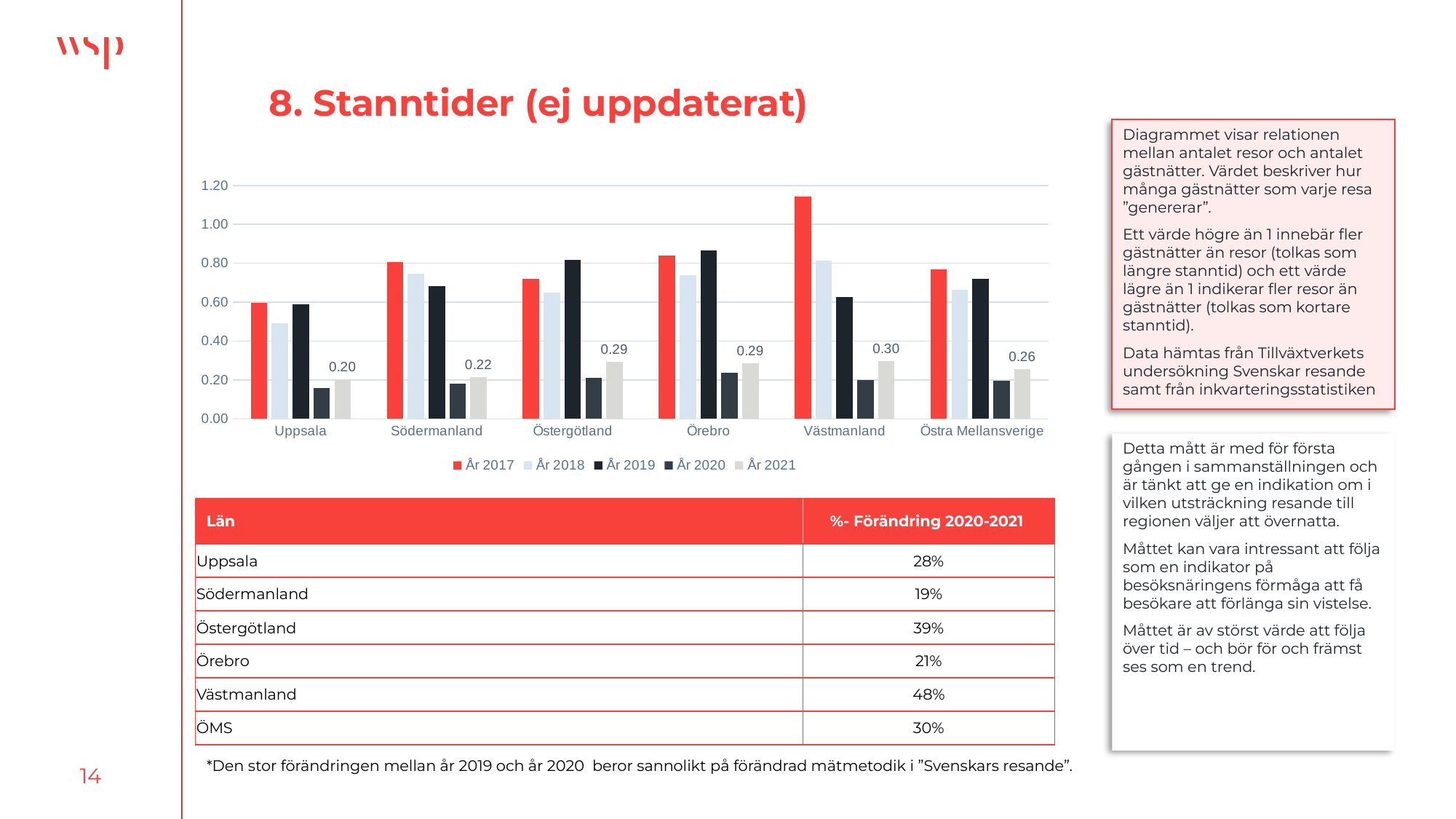

# 8. Stanntider (ej uppdaterat)
Diagrammet visar relationen mellan antalet resor och antalet gästnätter. Värdet beskriver hur många gästnätter som varje resa ”genererar”.
Ett värde högre än 1 innebär fler gästnätter än resor (tolkas som längre stanntid) och ett värde lägre än 1 indikerar fler resor än gästnätter (tolkas som kortare stanntid).
Data hämtas från Tillväxtverkets undersökning Svenskar resande samt från inkvarteringsstatistiken

### Chart

| Category | År 2017 | År 2018 | År 2019 | År 2020 | År 2021 |
|---|---|---|---|---|---|
|  Uppsala  | 0.5970850722311396 | 0.49197688617531615 | 0.5896904637832204 | 0.15855791864546767 | 0.20291538131962297 |
|  Södermanland  | 0.8054010339734121 | 0.7459165628891656 | 0.6817423529411765 | 0.1802844229556443 | 0.21519895515890292 |
|  Östergötland  | 0.7212661782661782 | 0.6479811856585019 | 0.816948254101809 | 0.21184255752985726 | 0.2934491047745358 |
|  Örebro  | 0.8388151476251605 | 0.7373170176437108 | 0.8664072337575351 | 0.23631594126900893 | 0.28526990291262133 |
|  Västmanland  | 1.1414726114649683 | 0.8144873646209386 | 0.6261920216362407 | 0.200276578300082 | 0.2971758356545961 |
|  Östra Mellansverige  | 0.7704781253895052 | 0.6626997181922555 | 0.7194634255129349 | 0.1969230544300096 | 0.25666276239033575 |
Detta mått är med för första gången i sammanställningen och är tänkt att ge en indikation om i  vilken utsträckning resande till regionen väljer att övernatta.
Måttet kan vara intressant att följa som en indikator på  besöksnäringens förmåga att få besökare att förlänga sin vistelse.
Måttet är av störst värde att följa över tid – och bör för och främst  ses som en trend.
| Län | %- Förändring 2020-2021 |
| --- | --- |
| Uppsala | 28% |
| Södermanland | 19% |
| Östergötland | 39% |
| Örebro | 21% |
| Västmanland | 48% |
| ÖMS | 30% |
*Den stor förändringen mellan år 2019 och år 2020  beror sannolikt på förändrad mätmetodik i ”Svenskars resande”.